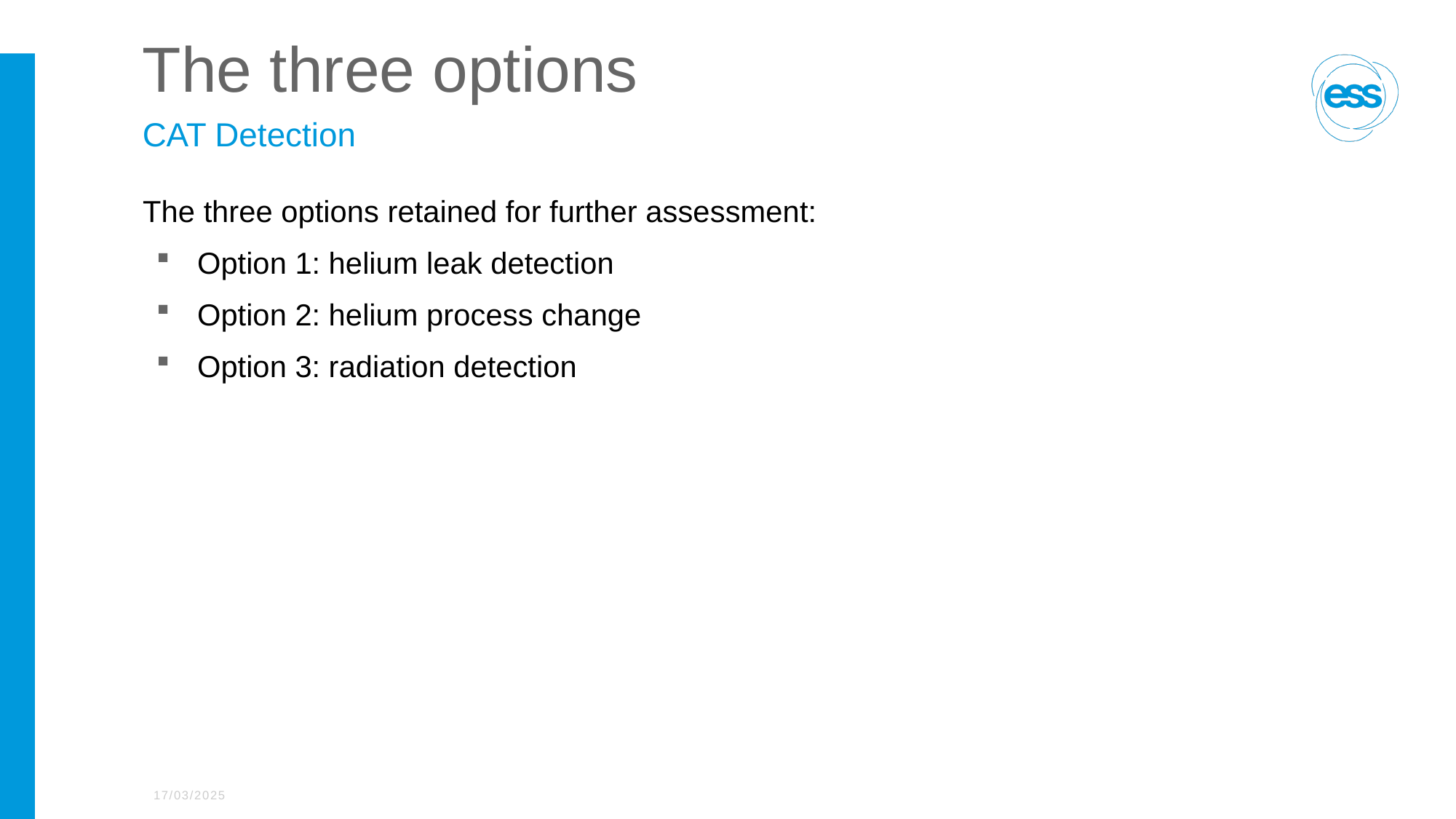

# The three options
CAT Detection
The three options retained for further assessment:
Option 1: helium leak detection
Option 2: helium process change
Option 3: radiation detection

17/03/2025